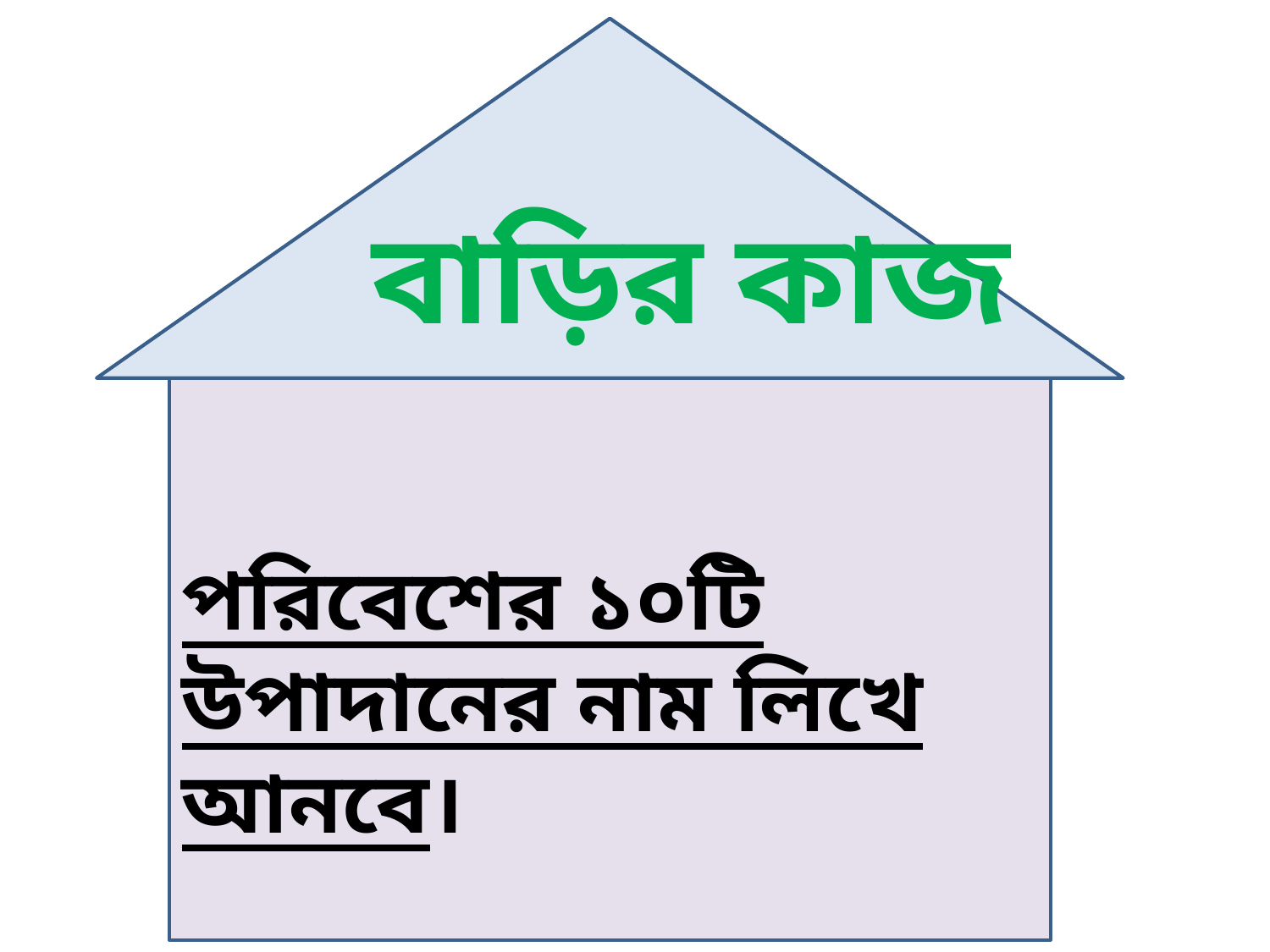

বাড়ির কাজ
পরিবেশের ১০টি উপাদানের নাম লিখে আনবে।